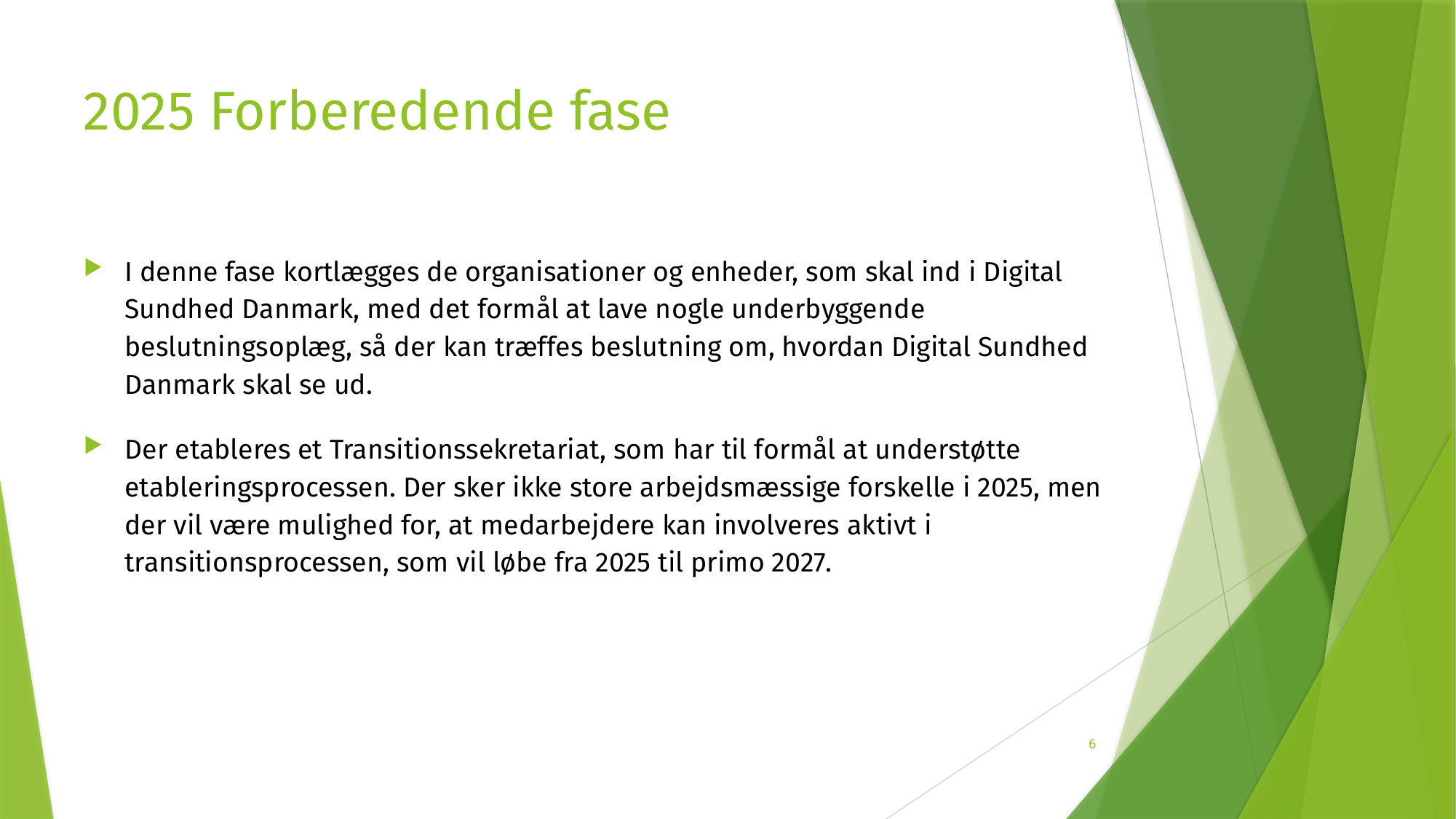

# 2025 Forberedende fase

I denne fase kortlægges de organisationer og enheder, som skal ind i Digital Sundhed Danmark, med det formål at lave nogle underbyggende beslutningsoplæg, så der kan træffes beslutning om, hvordan Digital Sundhed Danmark skal se ud.
Der etableres et Transitionssekretariat, som har til formål at understøtte etableringsprocessen. Der sker ikke store arbejdsmæssige forskelle i 2025, men der vil være mulighed for, at medarbejdere kan involveres aktivt i transitionsprocessen, som vil løbe fra 2025 til primo 2027.

6